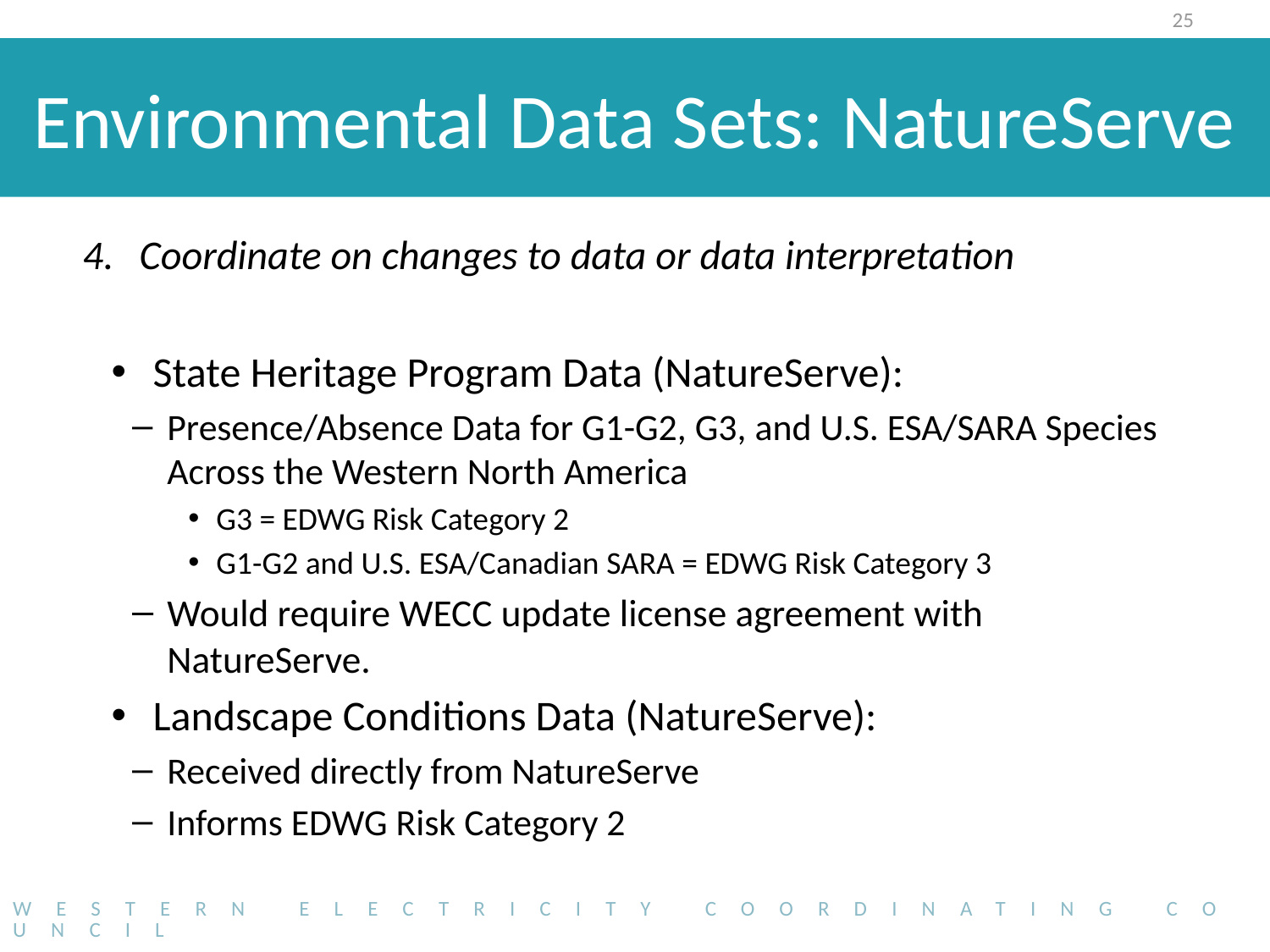

25
# Environmental Data Sets: NatureServe
Coordinate on changes to data or data interpretation

State Heritage Program Data (NatureServe):
Presence/Absence Data for G1-G2, G3, and U.S. ESA/SARA Species Across the Western North America
G3 = EDWG Risk Category 2
G1-G2 and U.S. ESA/Canadian SARA = EDWG Risk Category 3
Would require WECC update license agreement with NatureServe.
Landscape Conditions Data (NatureServe):
Received directly from NatureServe
Informs EDWG Risk Category 2
Western Electricity Coordinating Council